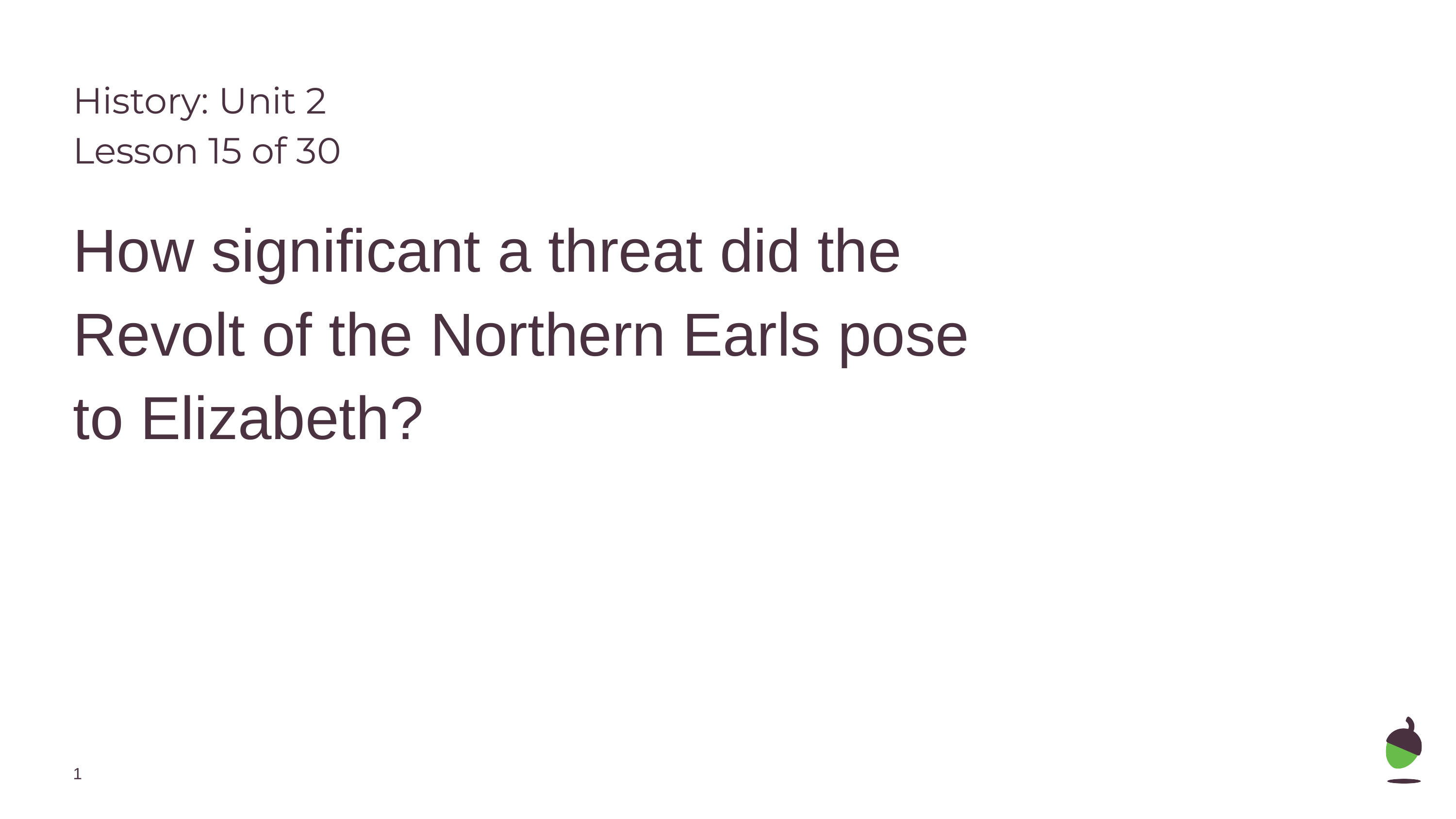

# History: Unit 2
Lesson 15 of 30
How significant a threat did the Revolt of the Northern Earls pose to Elizabeth?
1